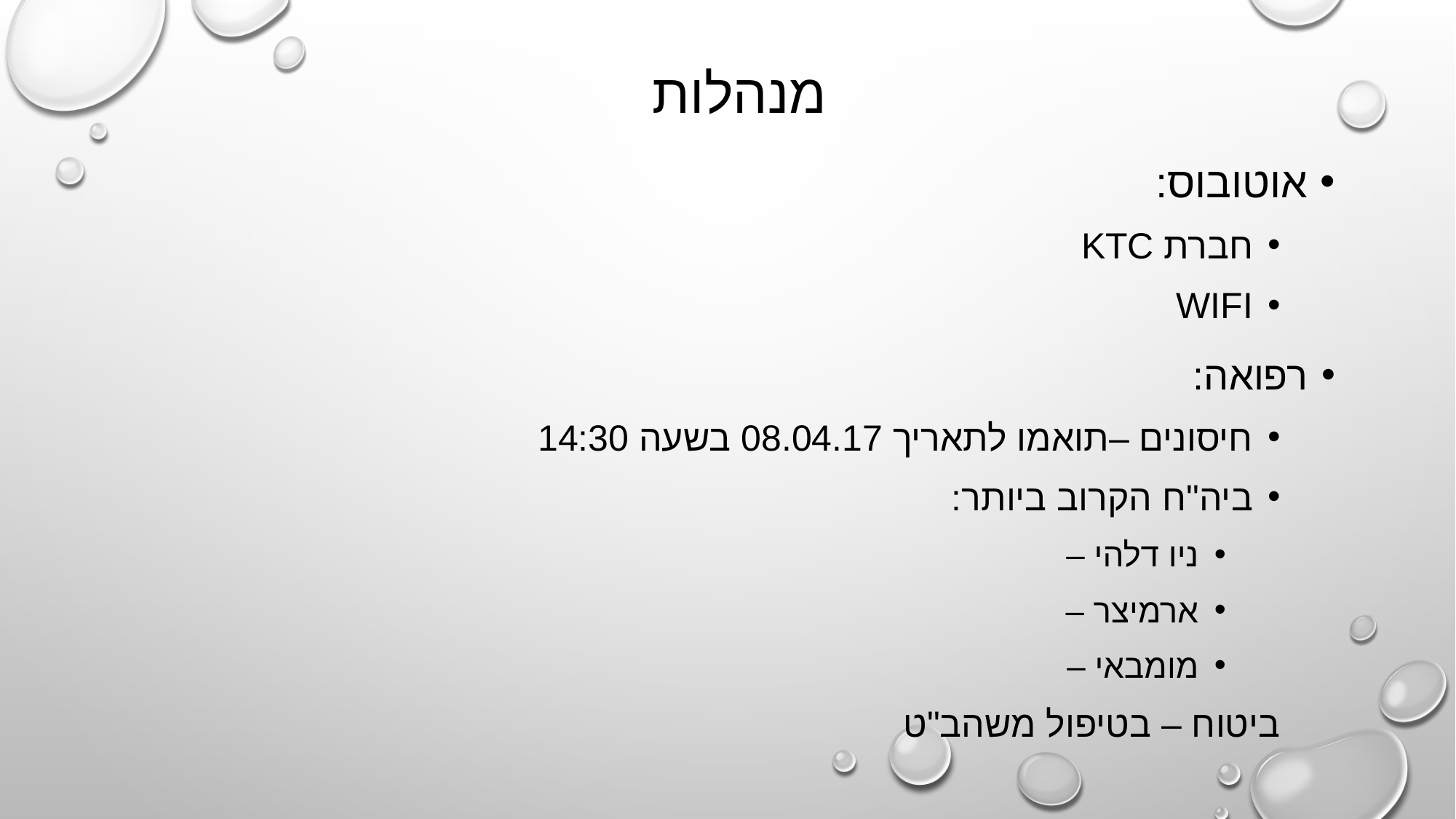

# מנהלות
אוטובוס:
חברת KTC
WiFi
רפואה:
חיסונים –תואמו לתאריך 08.04.17 בשעה 14:30
ביה"ח הקרוב ביותר:
ניו דלהי –
ארמיצר –
מומבאי –
ביטוח – בטיפול משהב"ט